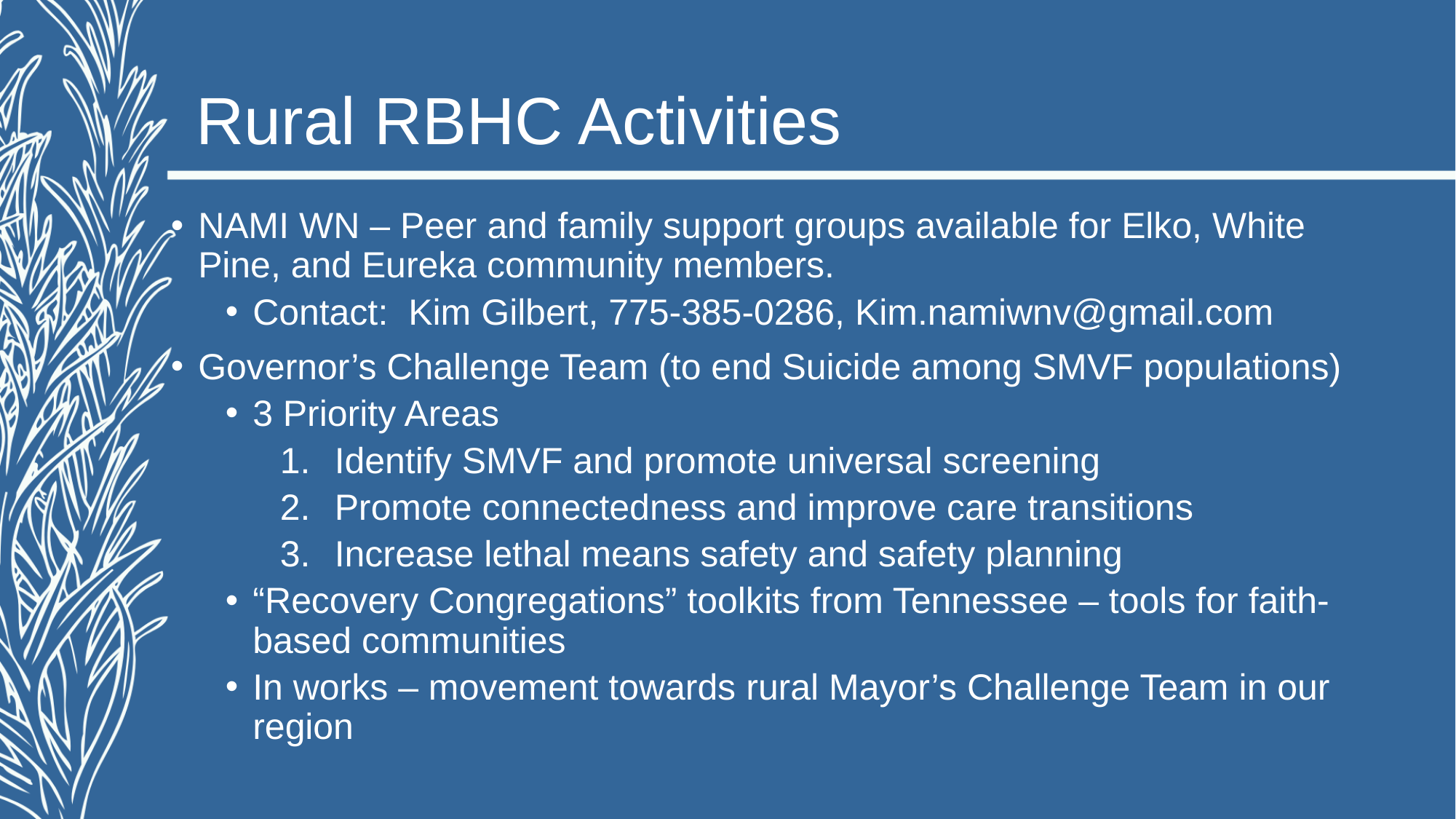

# Rural RBHC Activities
NAMI WN – Peer and family support groups available for Elko, White Pine, and Eureka community members.
Contact:  Kim Gilbert, 775-385-0286, Kim.namiwnv@gmail.com
Governor’s Challenge Team (to end Suicide among SMVF populations)
3 Priority Areas
Identify SMVF and promote universal screening
Promote connectedness and improve care transitions
Increase lethal means safety and safety planning
“Recovery Congregations” toolkits from Tennessee – tools for faith-based communities
In works – movement towards rural Mayor’s Challenge Team in our region